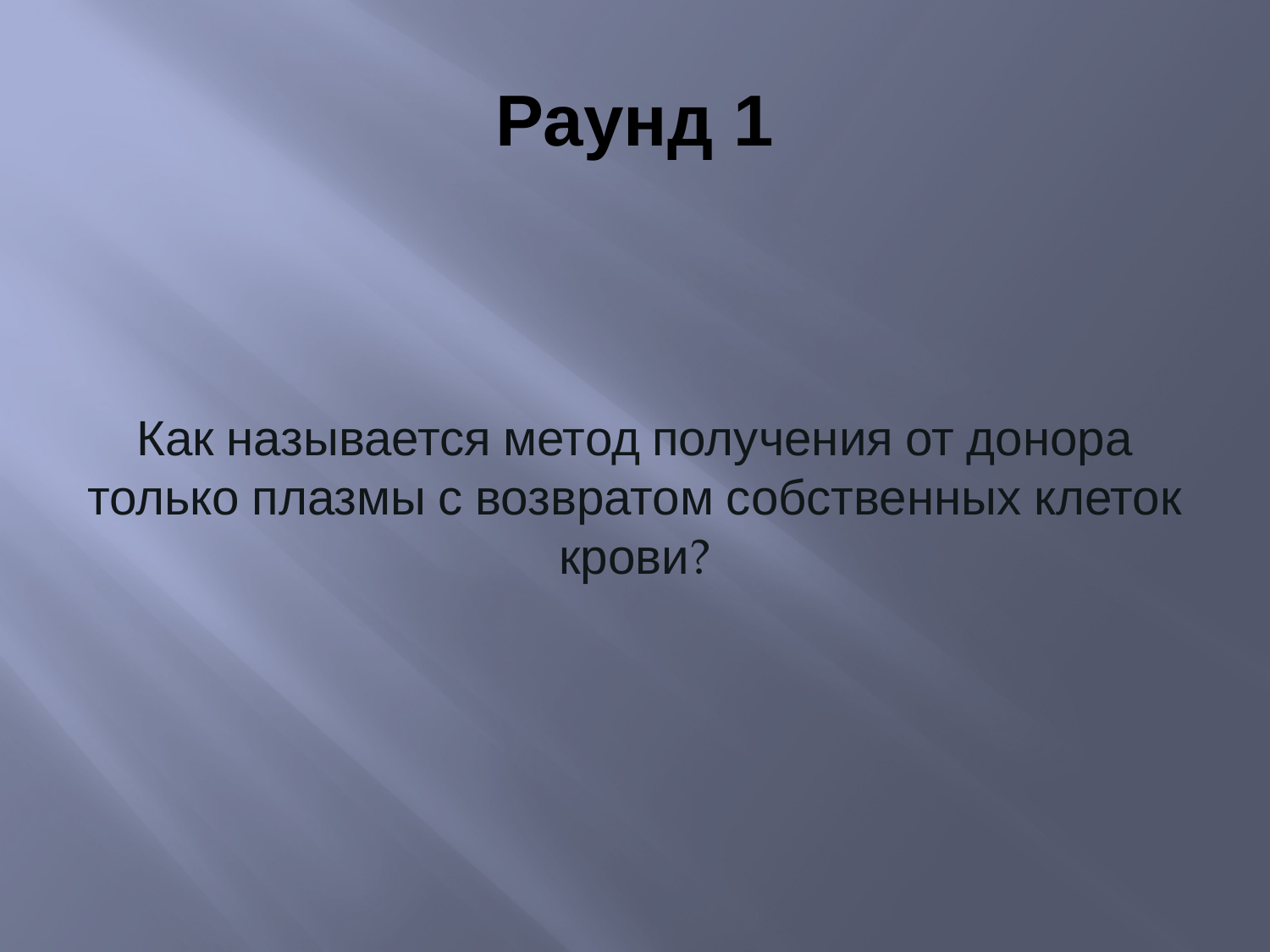

# Раунд 1

Как называется метод получения от донора только плазмы с возвратом собственных клеток крови?